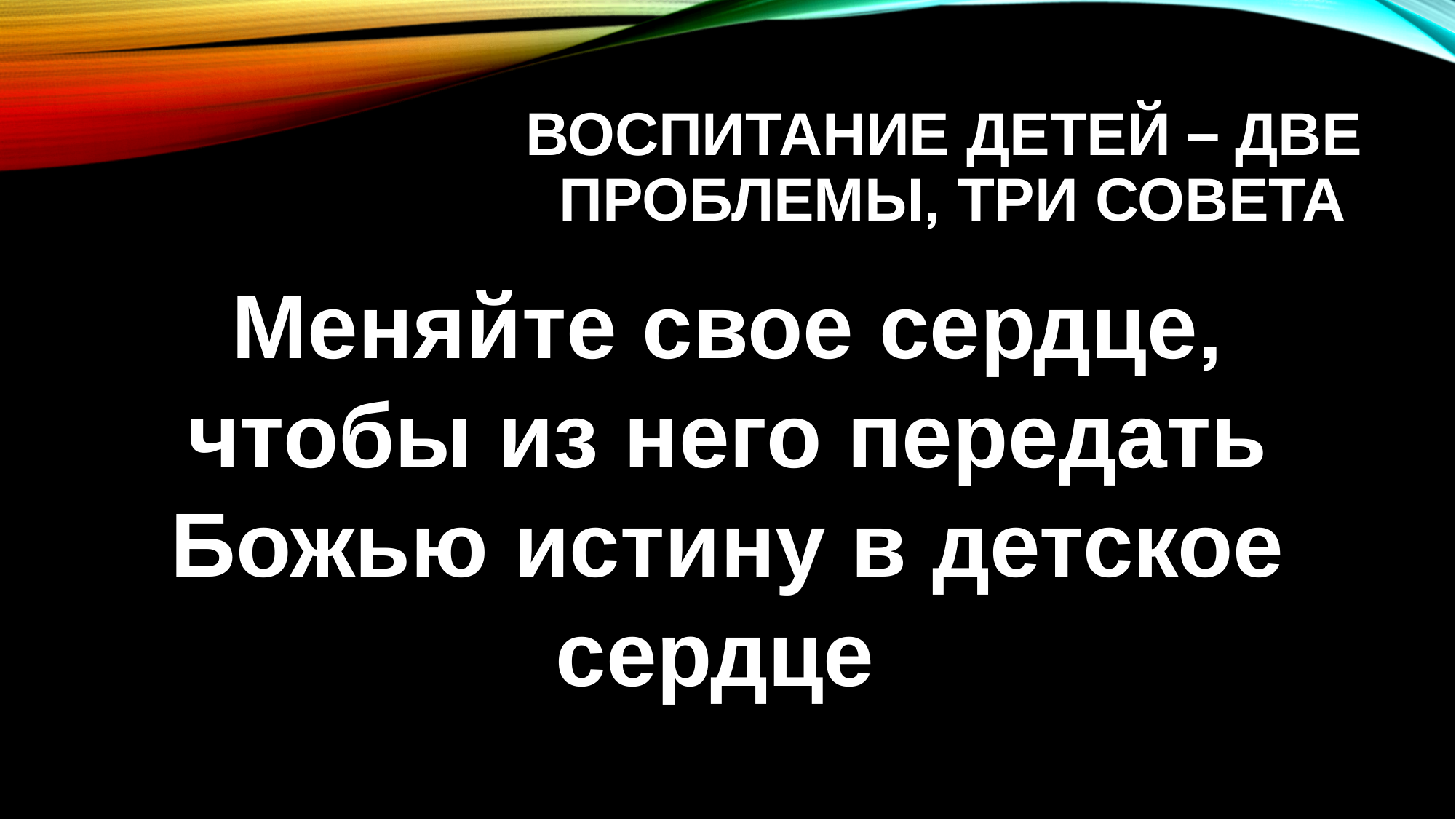

# Воспитание детей – две проблемы, три совета
Меняйте свое сердце, чтобы из него передать Божью истину в детское сердце